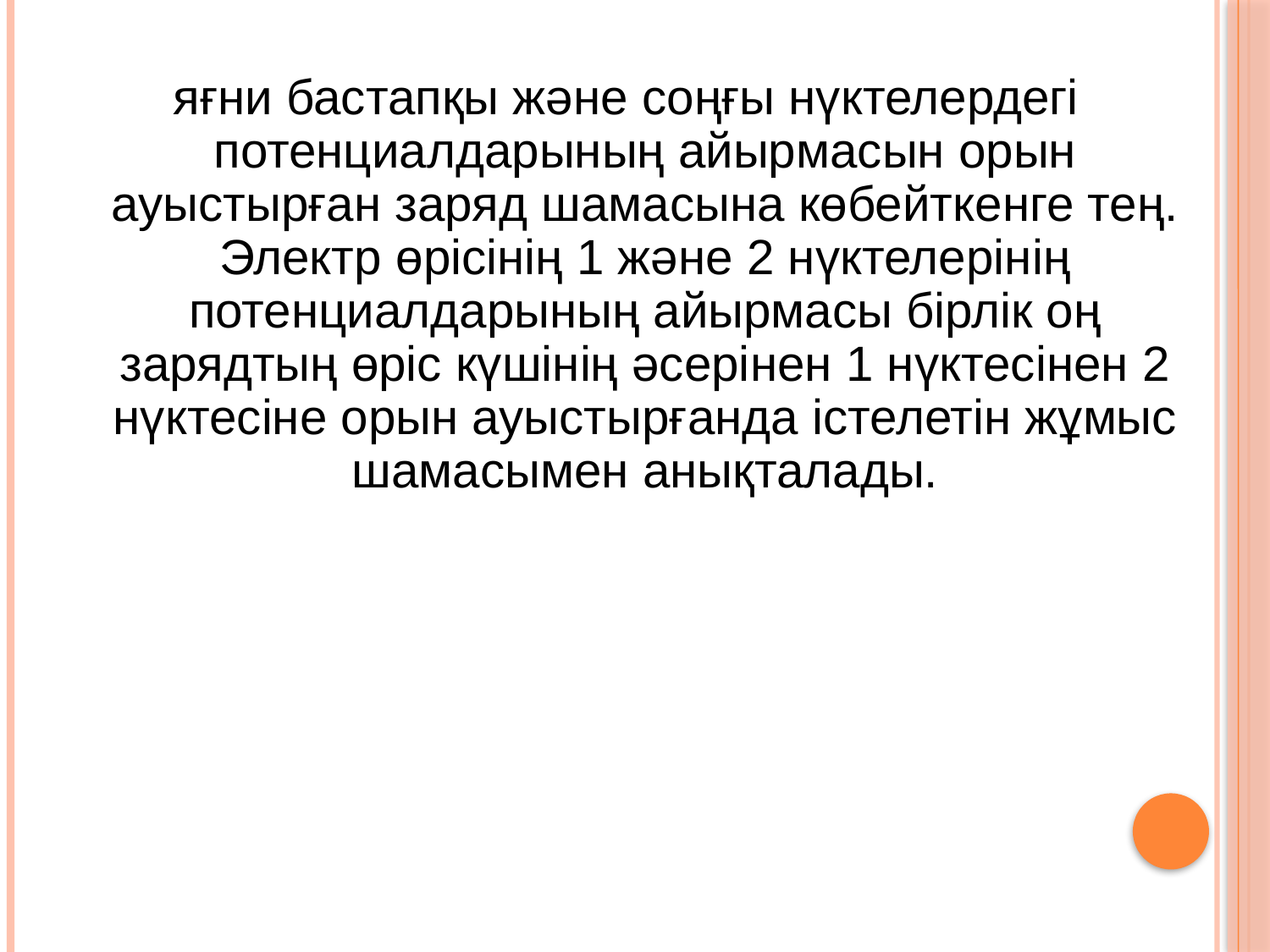

яғни бастапқы және соңғы нүктелердегі потенциалдарының айырмасын орын ауыстырған заряд шамасына көбейткенге тең. Электр өрісінің 1 және 2 нүктелерінің потенциалдарының айырмасы бірлік оң зарядтың өріс күшінің әсерінен 1 нүктесінен 2 нүктесіне орын ауыстырғанда істелетін жұмыс шамасымен анықталады.